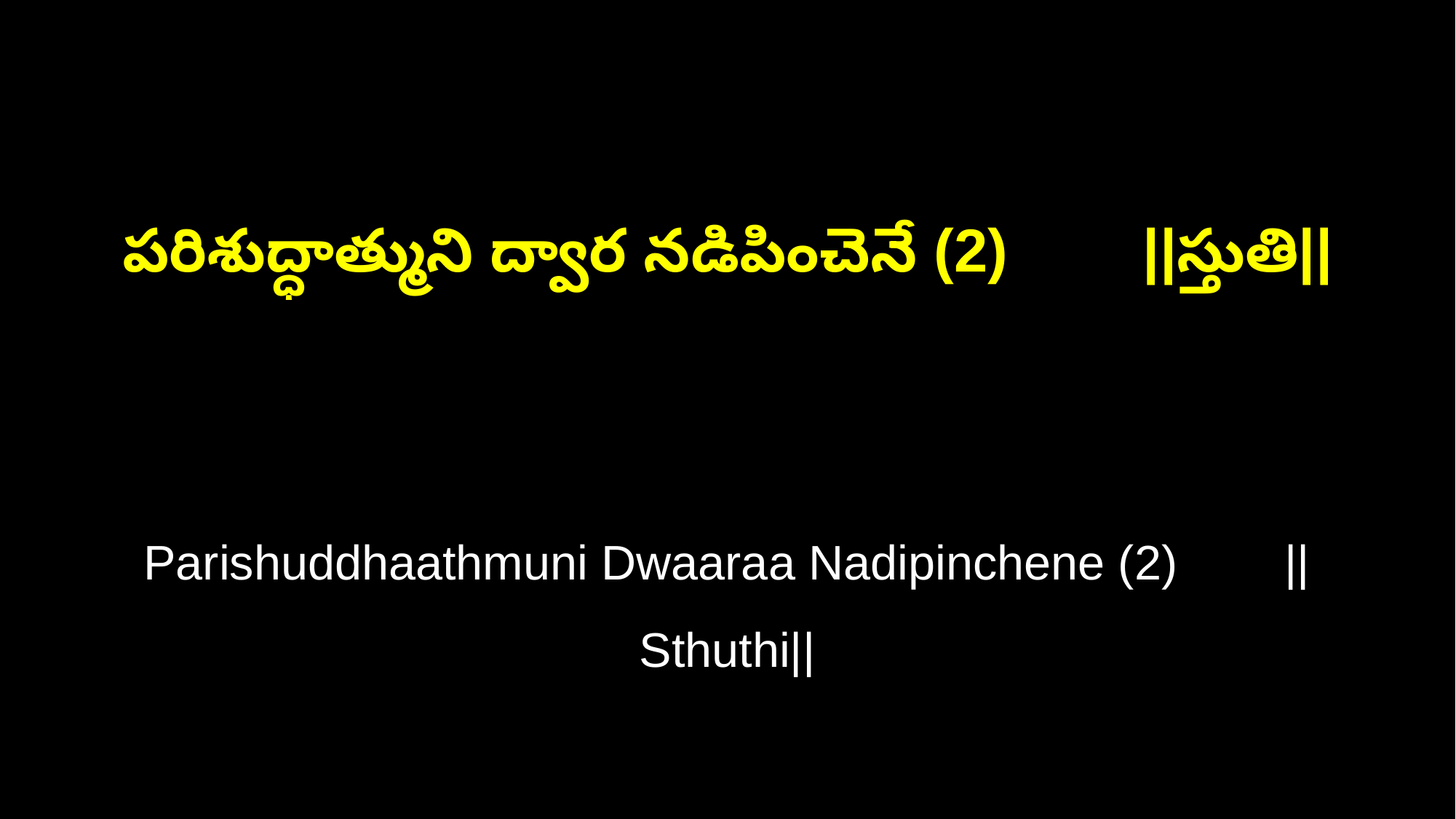

పరిశుద్ధాత్ముని ద్వార నడిపించెనే (2)        ||స్తుతి||
Parishuddhaathmuni Dwaaraa Nadipinchene (2)        ||Sthuthi||